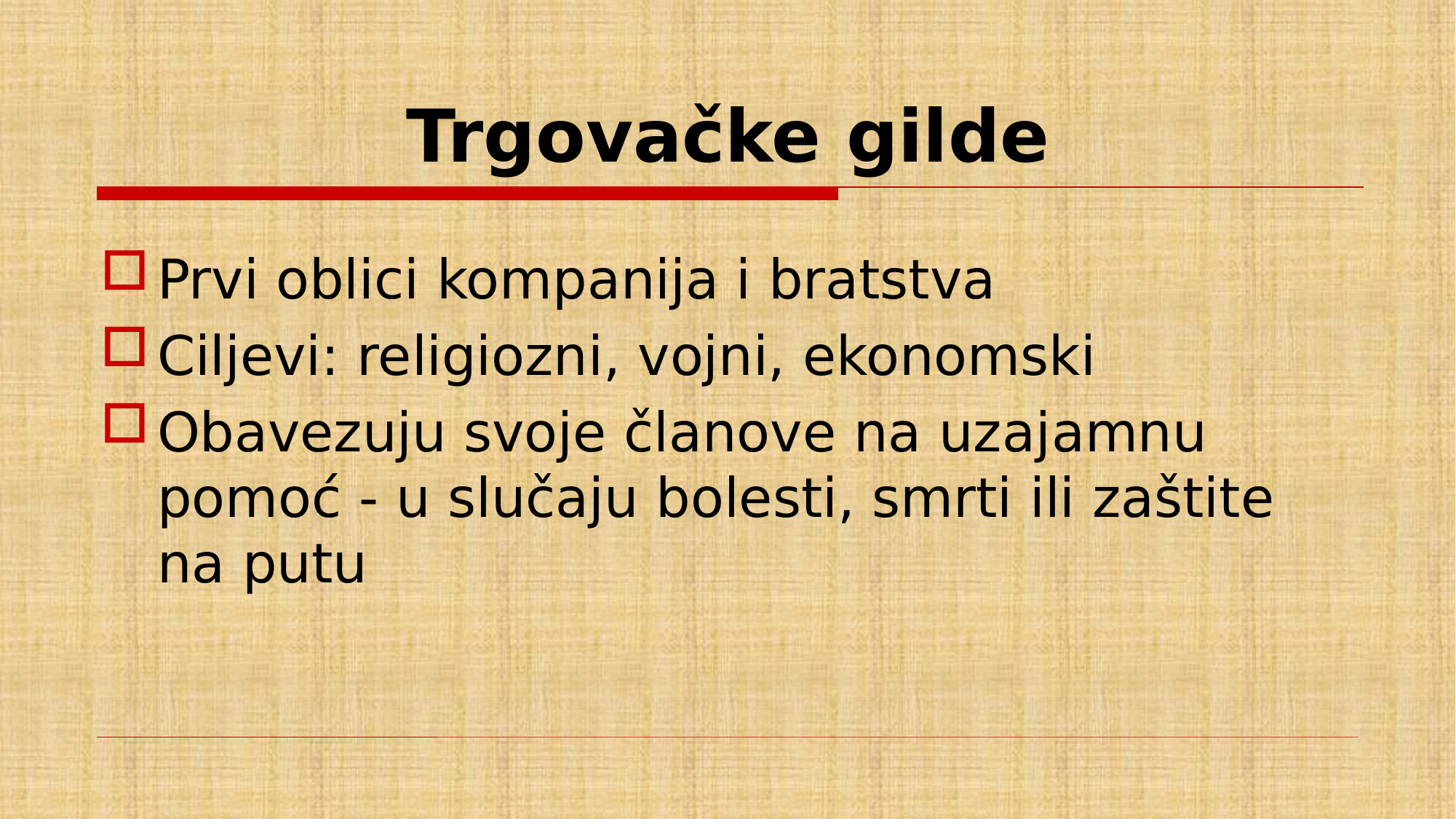

# Trgovačke gilde
Prvi oblici kompanija i bratstva
Ciljevi: religiozni, vojni, ekonomski
Obavezuju svoje članove na uzajamnu pomoć - u slučaju bolesti, smrti ili zaštite na putu